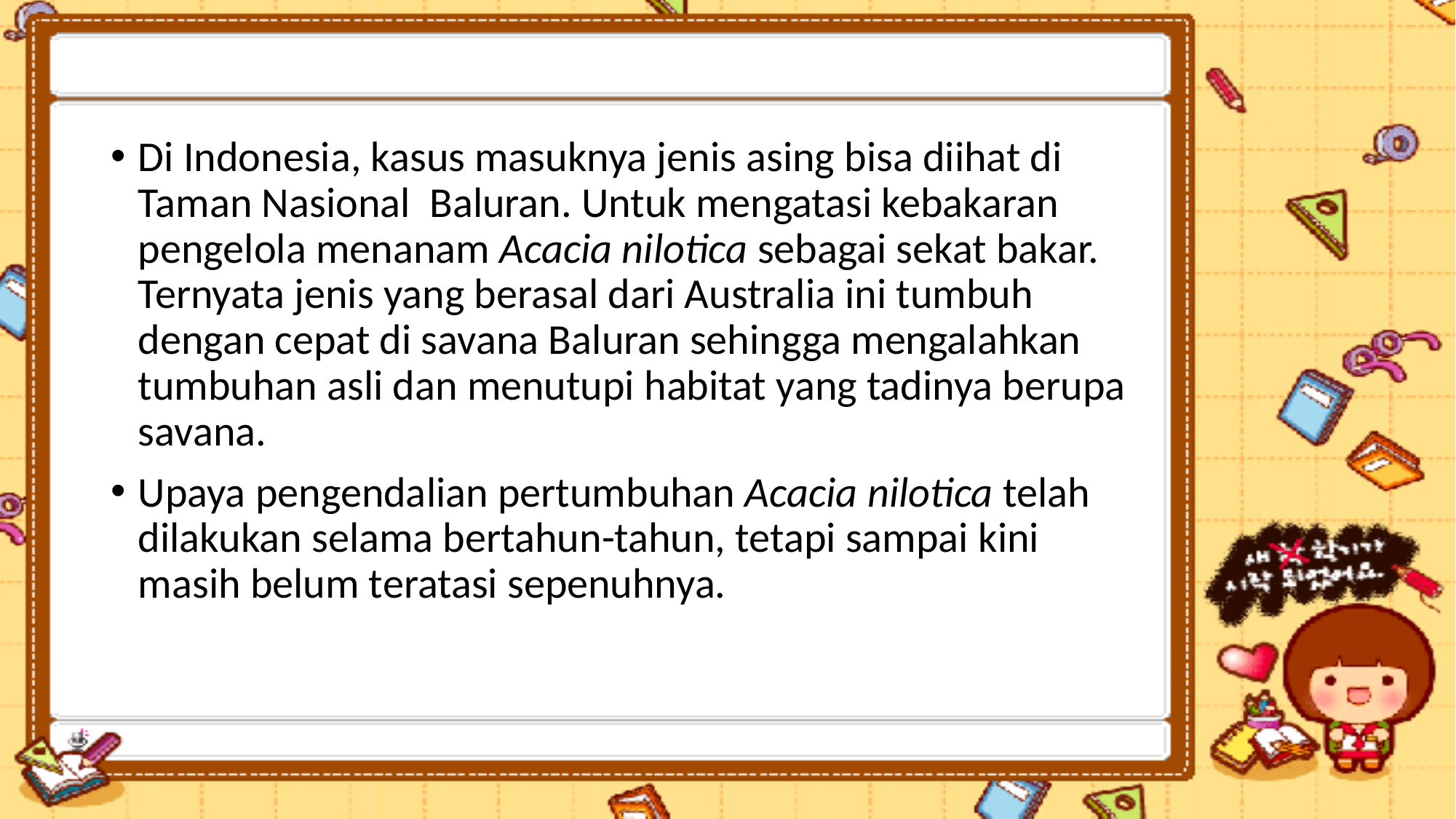

Di Indonesia, kasus masuknya jenis asing bisa diihat di Taman Nasional  Baluran. Untuk mengatasi kebakaran pengelola menanam Acacia nilotica sebagai sekat bakar. Ternyata jenis yang berasal dari Australia ini tumbuh dengan cepat di savana Baluran sehingga mengalahkan tumbuhan asli dan menutupi habitat yang tadinya berupa savana.
Upaya pengendalian pertumbuhan Acacia nilotica telah dilakukan selama bertahun-tahun, tetapi sampai kini masih belum teratasi sepenuhnya.